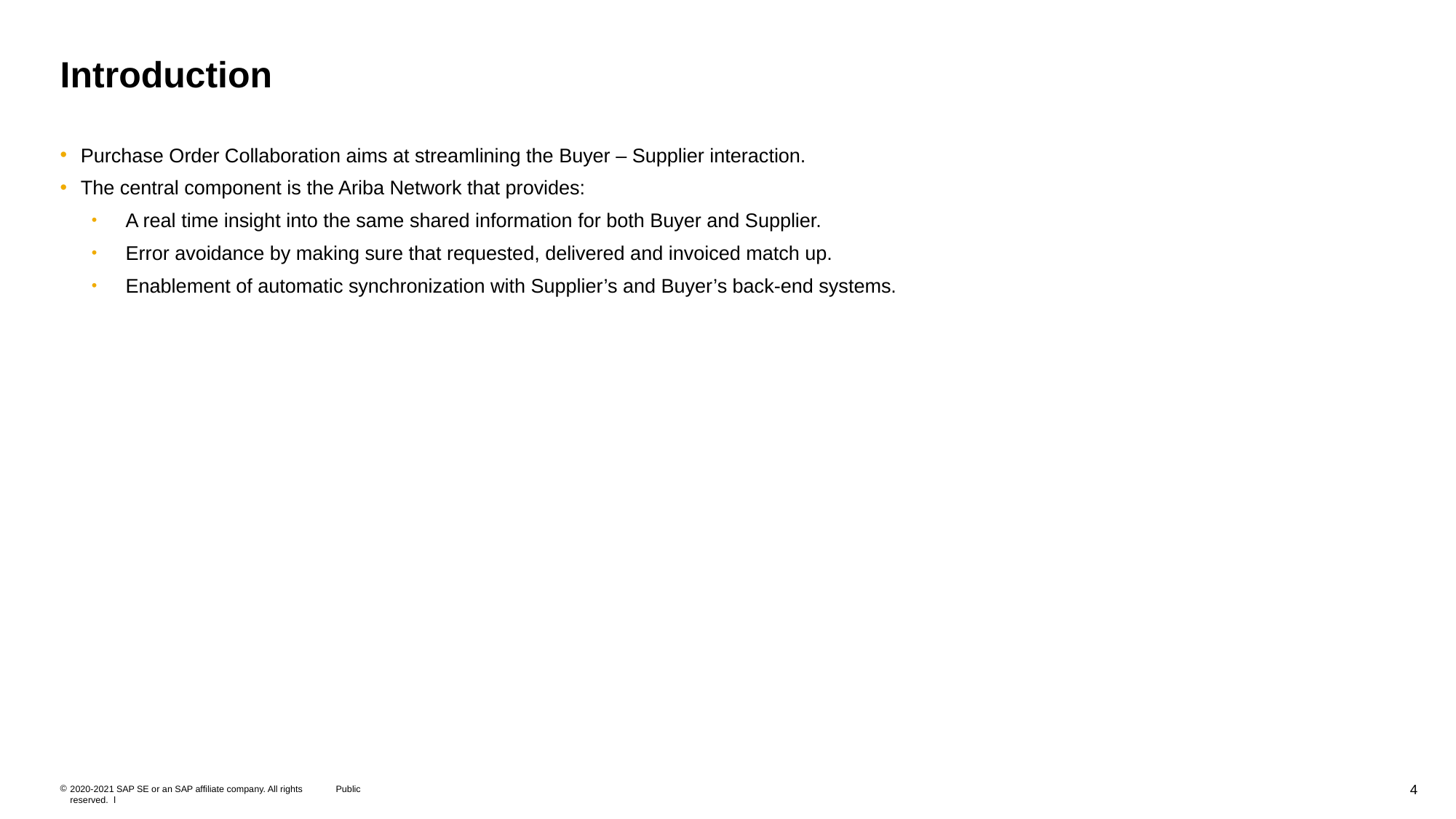

# Introduction
Purchase Order Collaboration aims at streamlining the Buyer – Supplier interaction.
The central component is the Ariba Network that provides:
A real time insight into the same shared information for both Buyer and Supplier.
Error avoidance by making sure that requested, delivered and invoiced match up.
Enablement of automatic synchronization with Supplier’s and Buyer’s back-end systems.